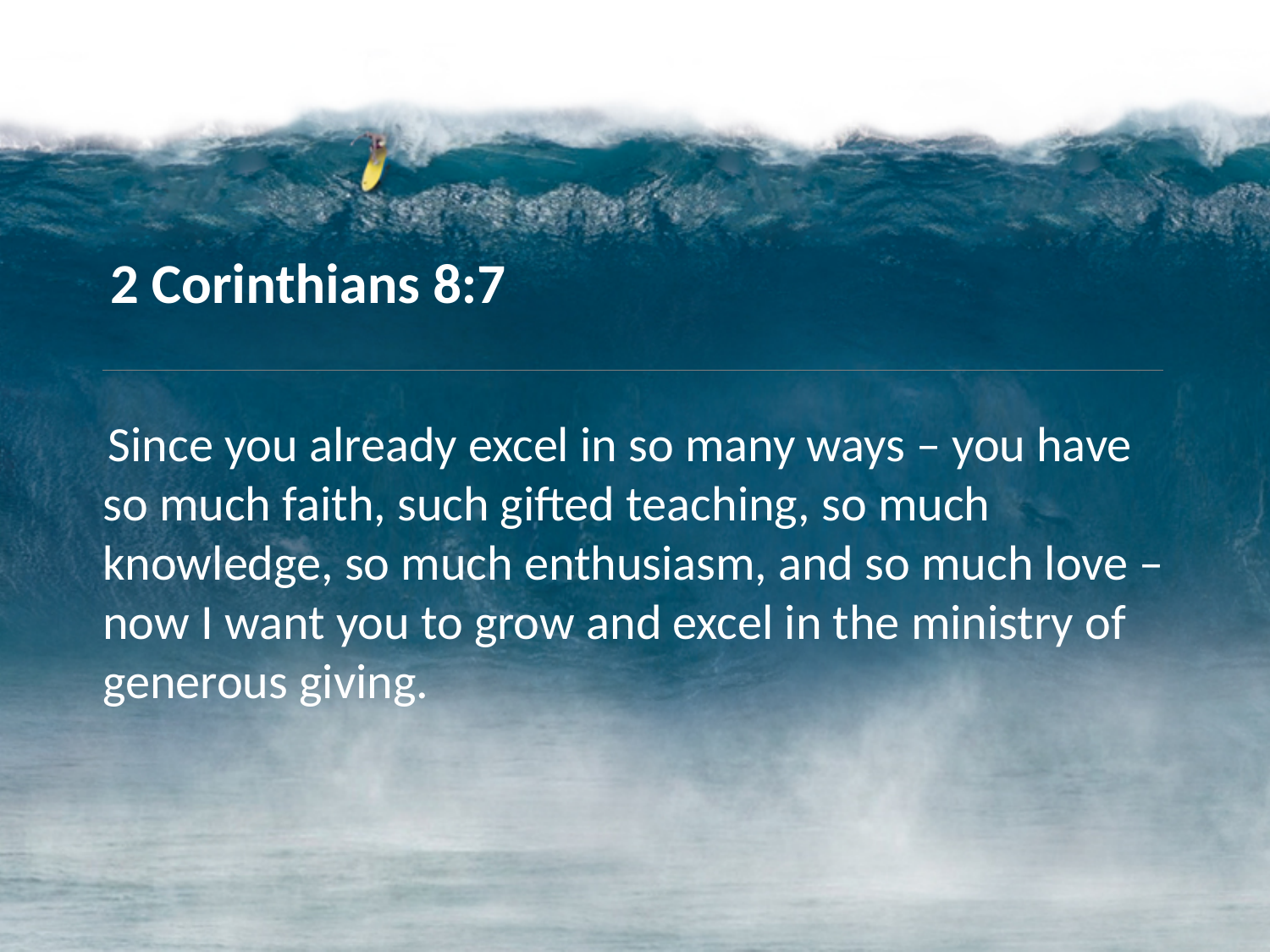

2 Corinthians 8:7

Since you already excel in so many ways – you have so much faith, such gifted teaching, so much knowledge, so much enthusiasm, and so much love – now I want you to grow and excel in the ministry of generous giving.